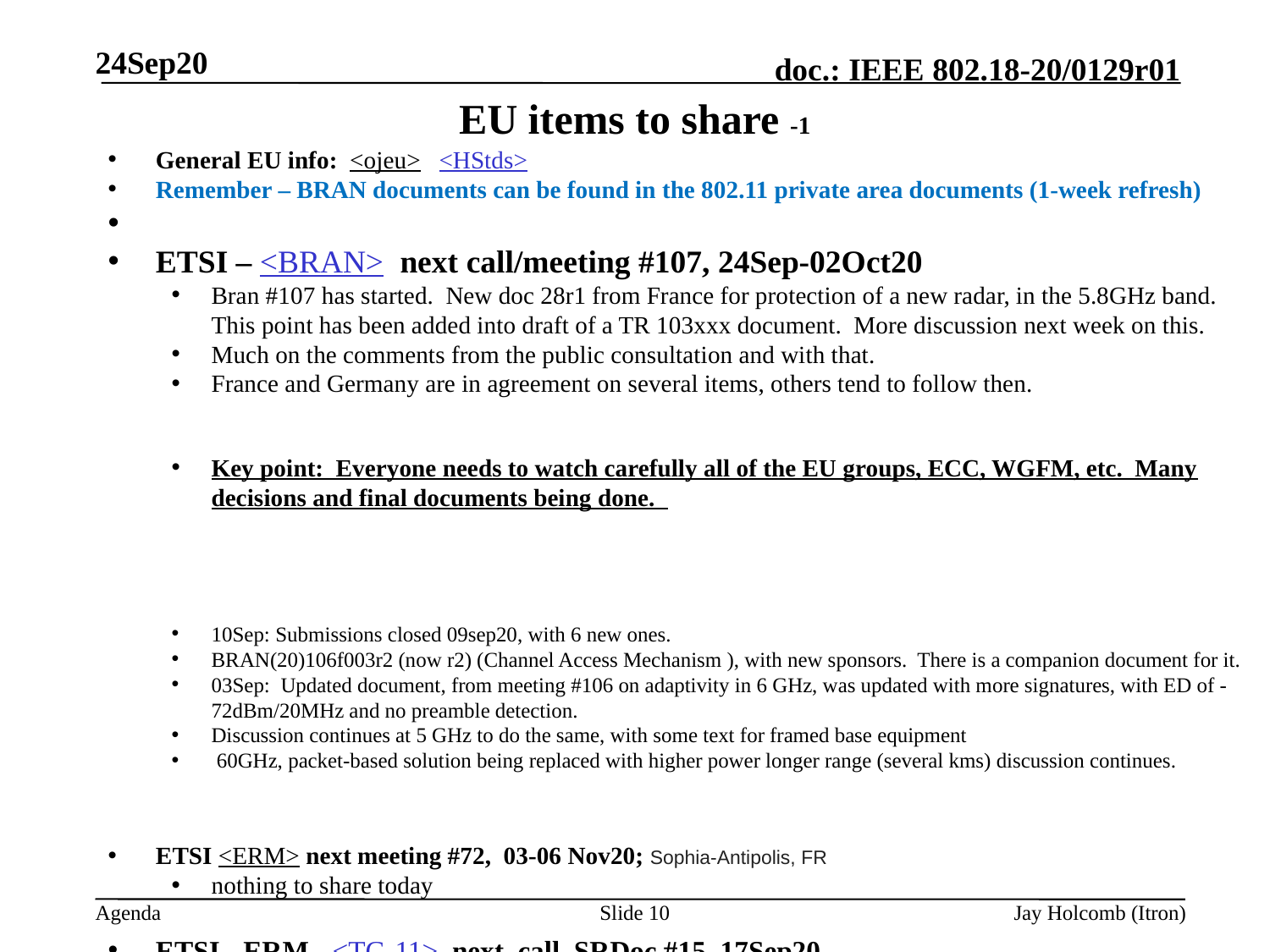

24Sep20
# EU items to share -1
General EU info:  <ojeu>   <HStds>
Remember – BRAN documents can be found in the 802.11 private area documents (1-week refresh)

ETSI – <BRAN>  next call/meeting #107, 24Sep-02Oct20
Bran #107 has started.  New doc 28r1 from France for protection of a new radar, in the 5.8GHz band. This point has been added into draft of a TR 103xxx document.  More discussion next week on this.
Much on the comments from the public consultation and with that.
France and Germany are in agreement on several items, others tend to follow then.

Key point:  Everyone needs to watch carefully all of the EU groups, ECC, WGFM, etc.  Many decisions and final documents being done.

10Sep: Submissions closed 09sep20, with 6 new ones.
BRAN(20)106f003r2 (now r2) (Channel Access Mechanism ), with new sponsors.  There is a companion document for it.
03Sep:  Updated document, from meeting #106 on adaptivity in 6 GHz, was updated with more signatures, with ED of -72dBm/20MHz and no preamble detection.
Discussion continues at 5 GHz to do the same, with some text for framed base equipment
 60GHz, packet-based solution being replaced with higher power longer range (several kms) discussion continues.

ETSI <ERM> next meeting #72,  03-06 Nov20; Sophia-Antipolis, FR
nothing to share today

ETSI - ERM - <TG-11>  next  call, SRDoc #15, 17Sep20
nothing to share today
Slide 10
Jay Holcomb (Itron)